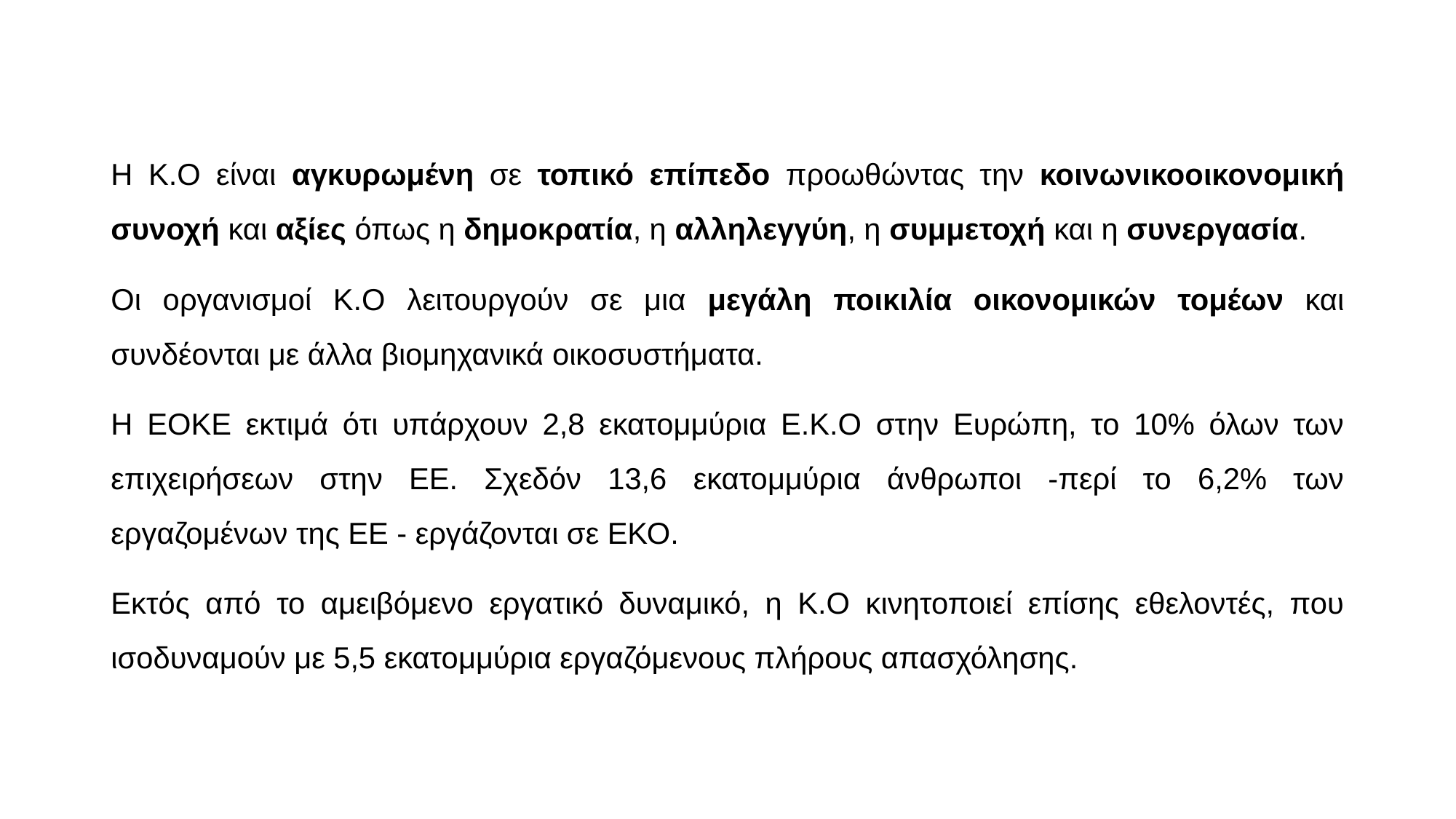

#
Η Κ.Ο είναι αγκυρωμένη σε τοπικό επίπεδο προωθώντας την κοινωνικοοικονομική συνοχή και αξίες όπως η δημοκρατία, η αλληλεγγύη, η συμμετοχή και η συνεργασία.
Οι οργανισμοί Κ.Ο λειτουργούν σε μια μεγάλη ποικιλία οικονομικών τομέων και συνδέονται με άλλα βιομηχανικά οικοσυστήματα.
Η ΕΟΚΕ εκτιμά ότι υπάρχουν 2,8 εκατομμύρια Ε.Κ.Ο στην Ευρώπη, το 10% όλων των επιχειρήσεων στην ΕΕ. Σχεδόν 13,6 εκατομμύρια άνθρωποι -περί το 6,2% των εργαζομένων της ΕΕ - εργάζονται σε ΕΚΟ.
Εκτός από το αμειβόμενο εργατικό δυναμικό, η Κ.Ο κινητοποιεί επίσης εθελοντές, που ισοδυναμούν με 5,5 εκατομμύρια εργαζόμενους πλήρους απασχόλησης.